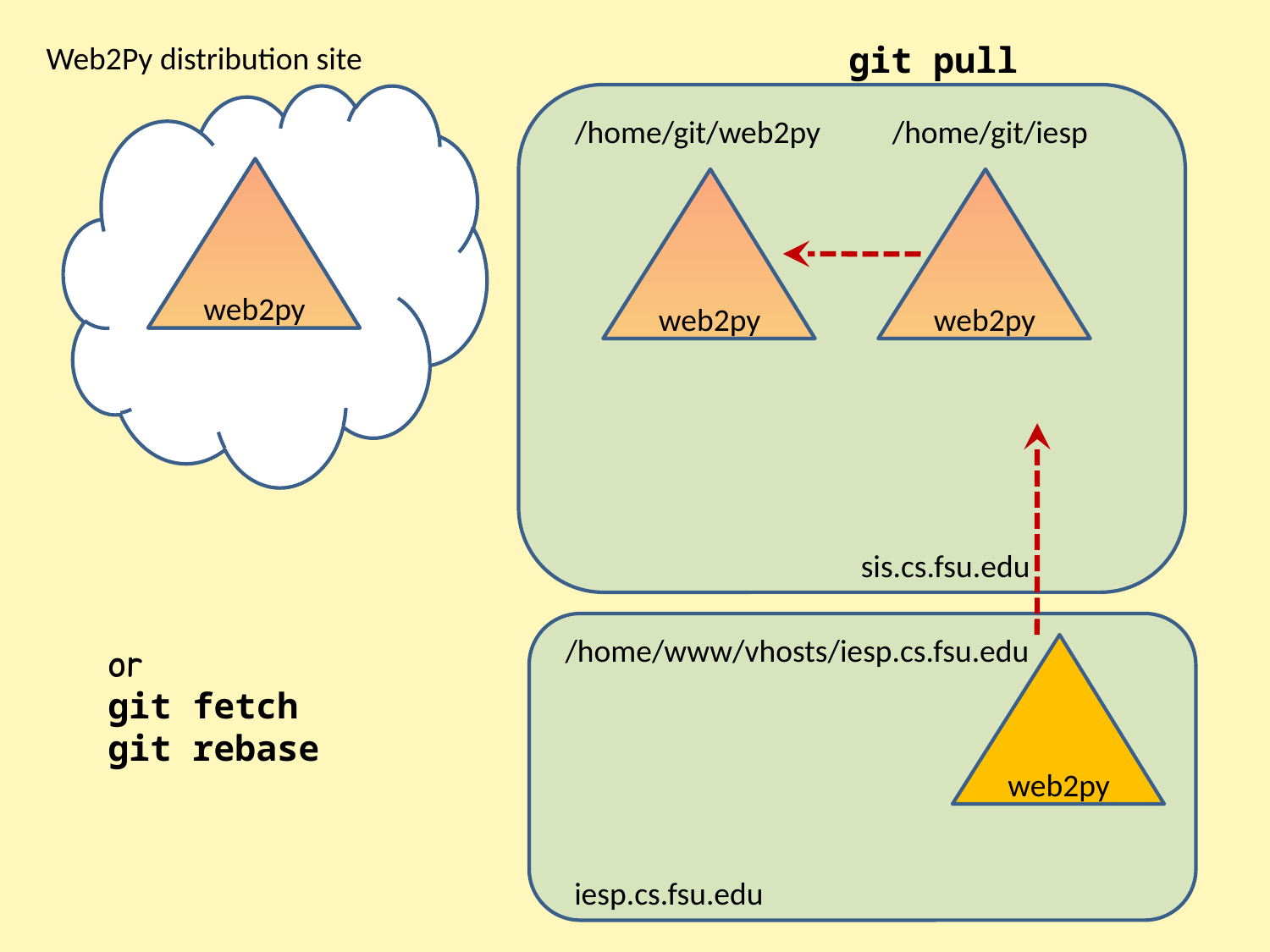

Web2Py distribution site
git pull

/home/git/web2py
/home/git/iesp
web2py
web2py
web2py
web2py
web2py
web2py
sis.cs.fsu.edu

/home/www/vhosts/iesp.cs.fsu.edu
or
git fetch
git rebase
web2py
iesp.cs.fsu.edu